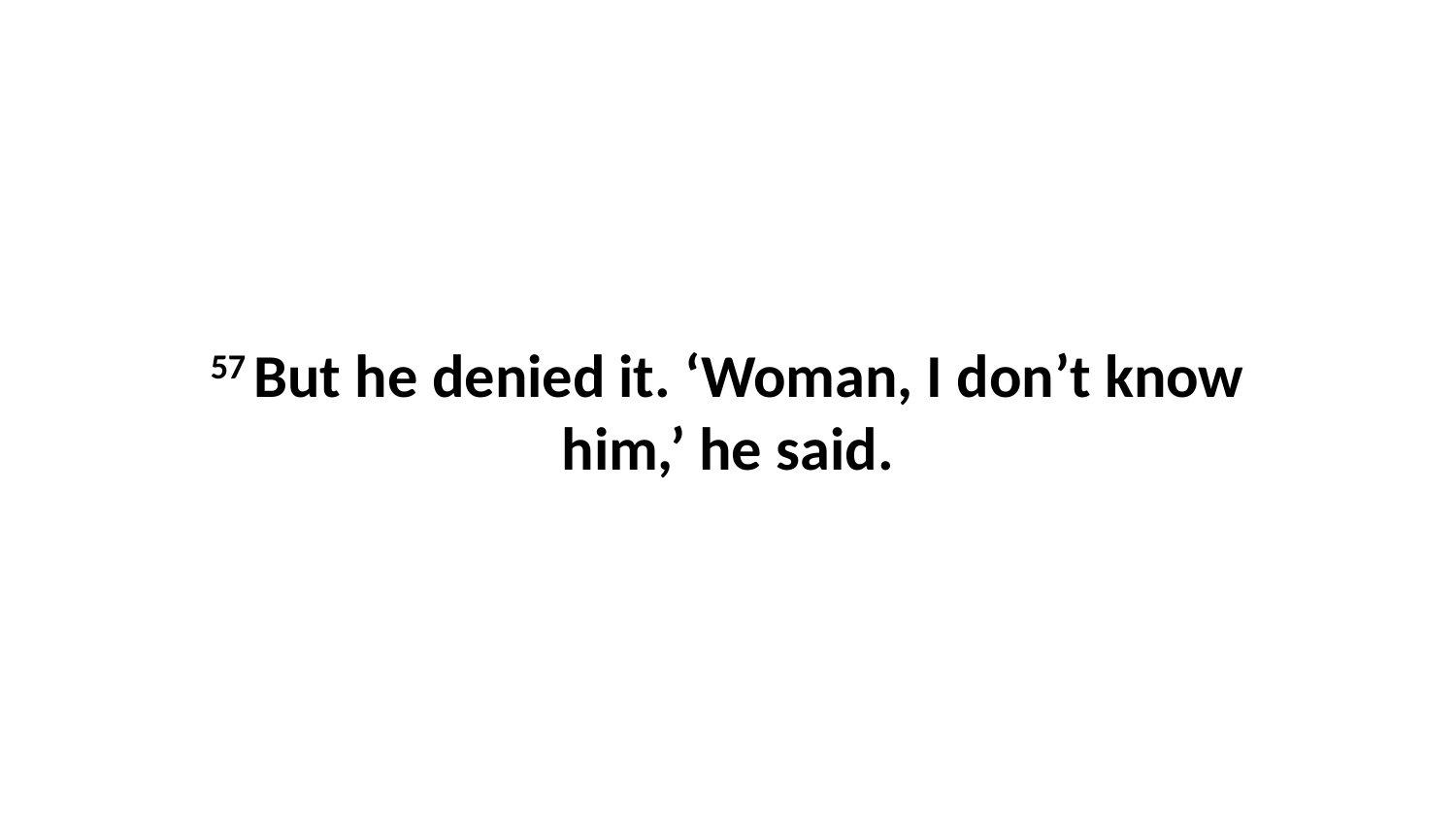

57 But he denied it. ‘Woman, I don’t know him,’ he said.